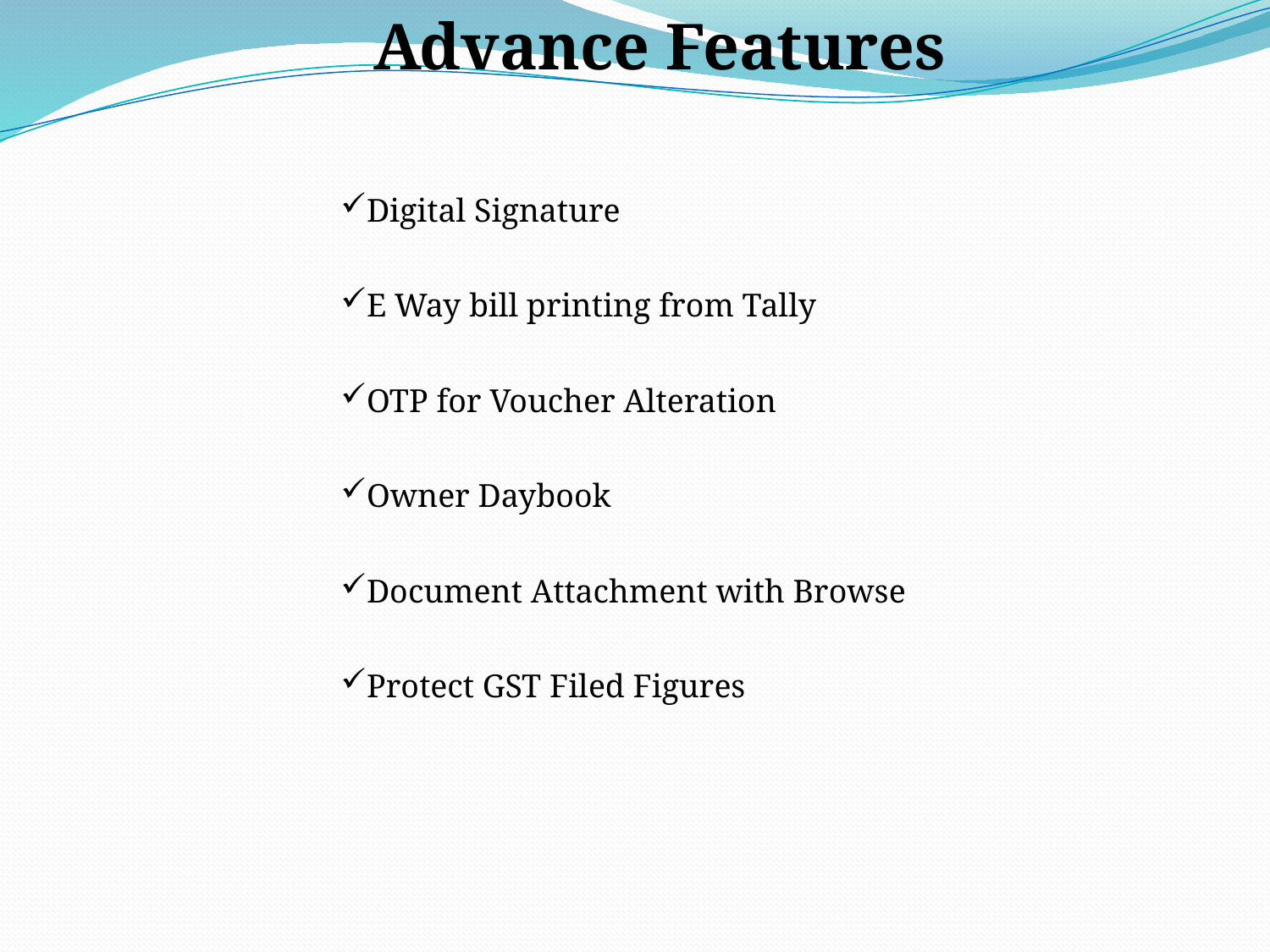

Advance Features
Digital Signature
E Way bill printing from Tally
OTP for Voucher Alteration
Owner Daybook
Document Attachment with Browse
Protect GST Filed Figures